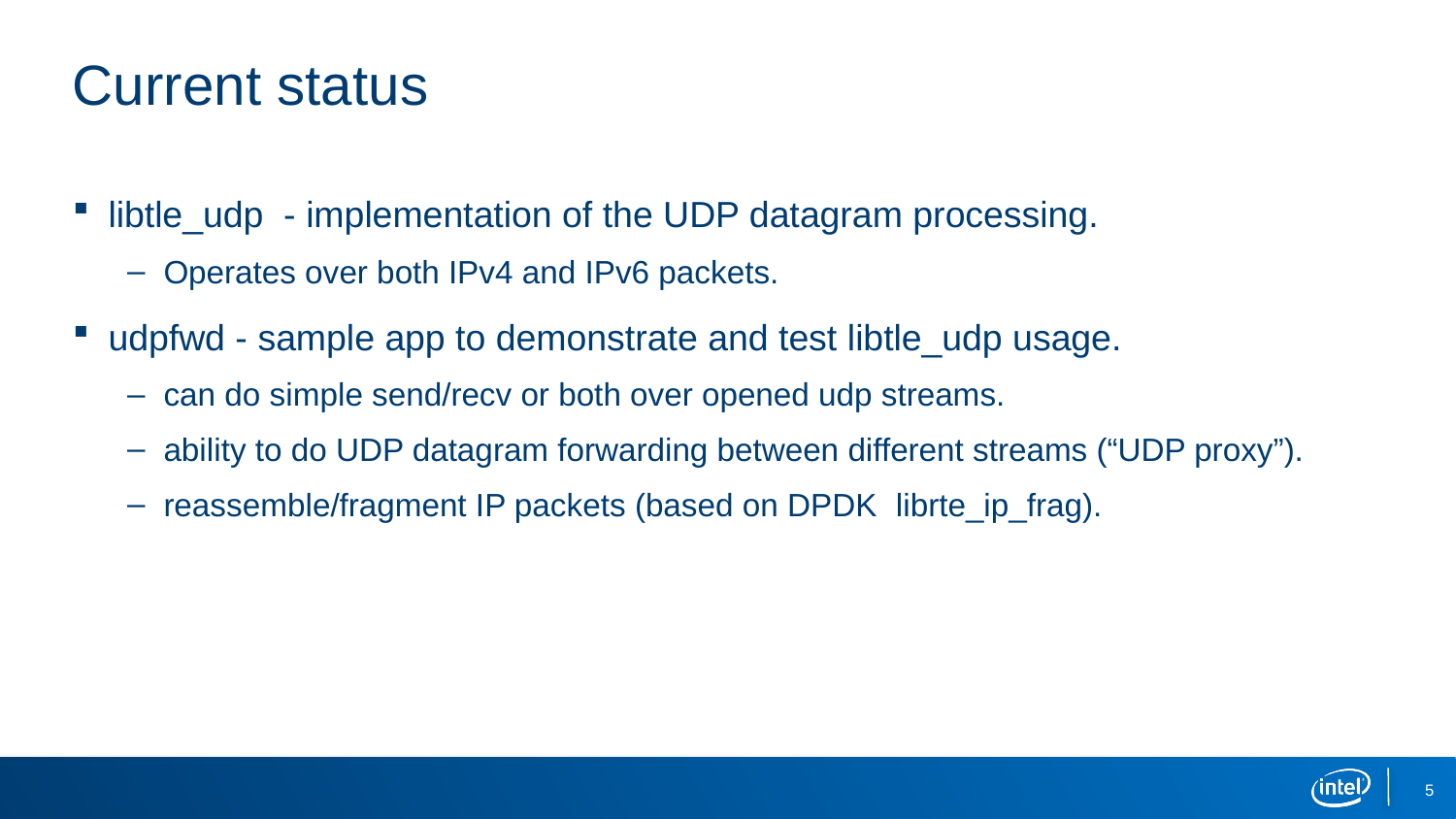

# Current status
libtle_udp  - implementation of the UDP datagram processing.
Operates over both IPv4 and IPv6 packets.
udpfwd - sample app to demonstrate and test libtle_udp usage.
can do simple send/recv or both over opened udp streams.
ability to do UDP datagram forwarding between different streams (“UDP proxy”).
reassemble/fragment IP packets (based on DPDK  librte_ip_frag).

5